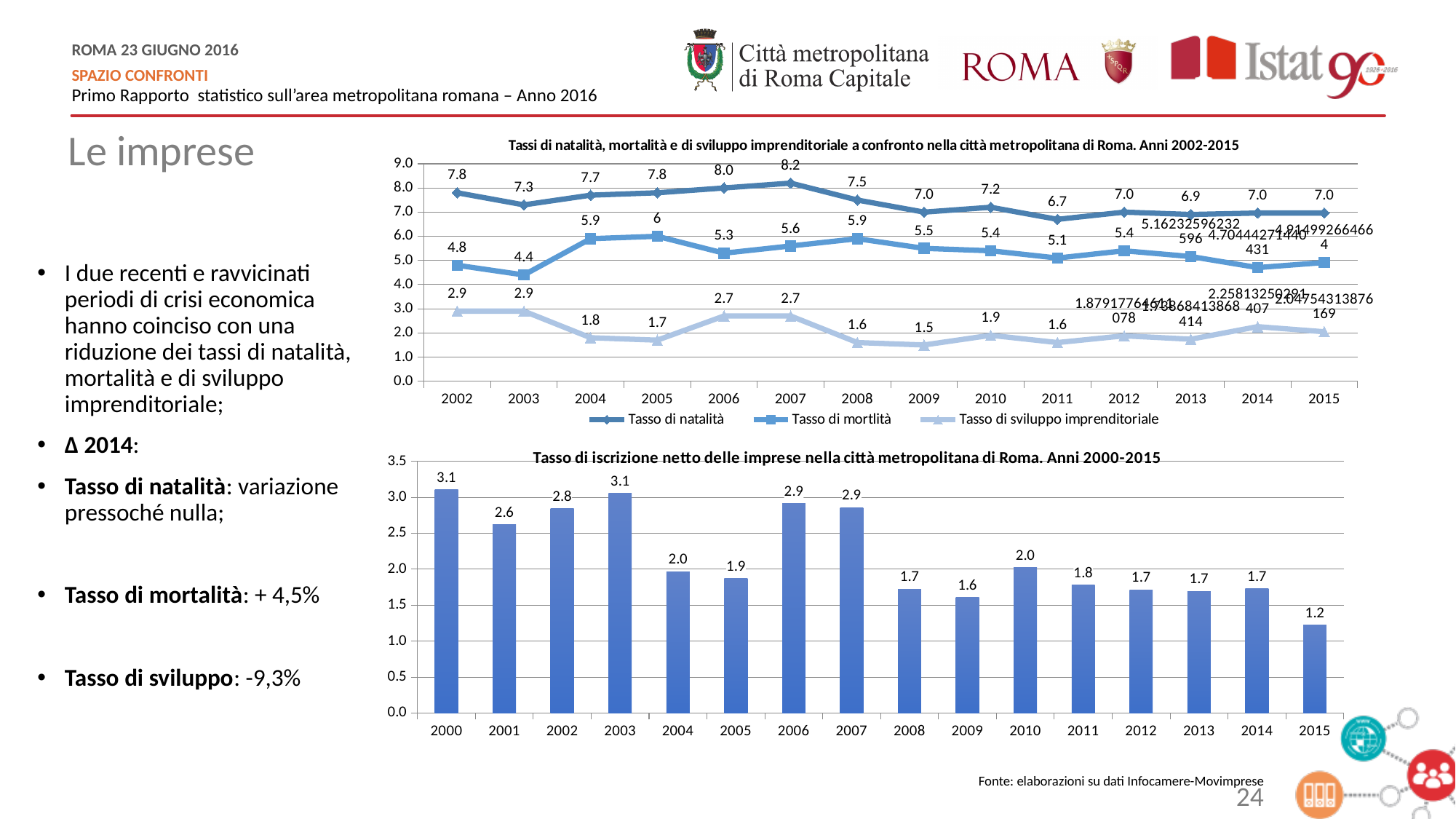

### Chart: Tassi di natalità, mortalità e di sviluppo imprenditoriale a confronto nella città metropolitana di Roma. Anni 2002-2015

| Category | Tasso di natalità | Tasso di mortlità | Tasso di sviluppo imprenditoriale |
|---|---|---|---|
| 2002 | 7.8 | 4.8 | 2.9 |
| 2003 | 7.3 | 4.4 | 2.9 |
| 2004 | 7.7 | 5.9 | 1.8 |
| 2005 | 7.8 | 6.0 | 1.7 |
| 2006 | 8.0 | 5.3 | 2.7 |
| 2007 | 8.200000000000001 | 5.6 | 2.7 |
| 2008 | 7.5 | 5.9 | 1.6 |
| 2009 | 7.0 | 5.5 | 1.5 |
| 2010 | 7.2 | 5.4 | 1.9000000000000001 |
| 2011 | 6.7 | 5.1 | 1.6 |
| 2012 | 7.0 | 5.4 | 1.8791776461107785 |
| 2013 | 6.901010101010104 | 5.162325962325957 | 1.738684138684139 |
| 2014 | 6.962575217318368 | 4.704442714404309 | 2.258132502914067 |
| 2015 | 6.962535803425694 | 4.914992664664004 | 2.0475431387616942 |
Le imprese

I due recenti e ravvicinati periodi di crisi economica hanno coinciso con una riduzione dei tassi di natalità, mortalità e di sviluppo imprenditoriale;
Δ 2014:
Tasso di natalità: variazione pressoché nulla;

Tasso di mortalità: + 4,5%

Tasso di sviluppo: -9,3%

### Chart: Tasso di iscrizione netto delle imprese nella città metropolitana di Roma. Anni 2000-2015

| Category |  |
|---|---|
| 2000 | 3.10722584928627 |
| 2001 | 2.61782487857384 |
| 2002 | 2.8439725927393713 |
| 2003 | 3.05300976364332 |
| 2004 | 1.9675754748184207 |
| 2005 | 1.8698314700043992 |
| 2006 | 2.9151353157367197 |
| 2007 | 2.8564112055698185 |
| 2008 | 1.72525536292956 |
| 2009 | 1.60670921789675 |
| 2010 | 2.0218058894946083 |
| 2011 | 1.7792000597109598 |
| 2012 | 1.7155919593938398 |
| 2013 | 1.6946367268839007 |
| 2014 | 1.7260310362384599 |
| 2015 | 1.2230112461304692 |
Fonte: elaborazioni su dati Infocamere-Movimprese
24